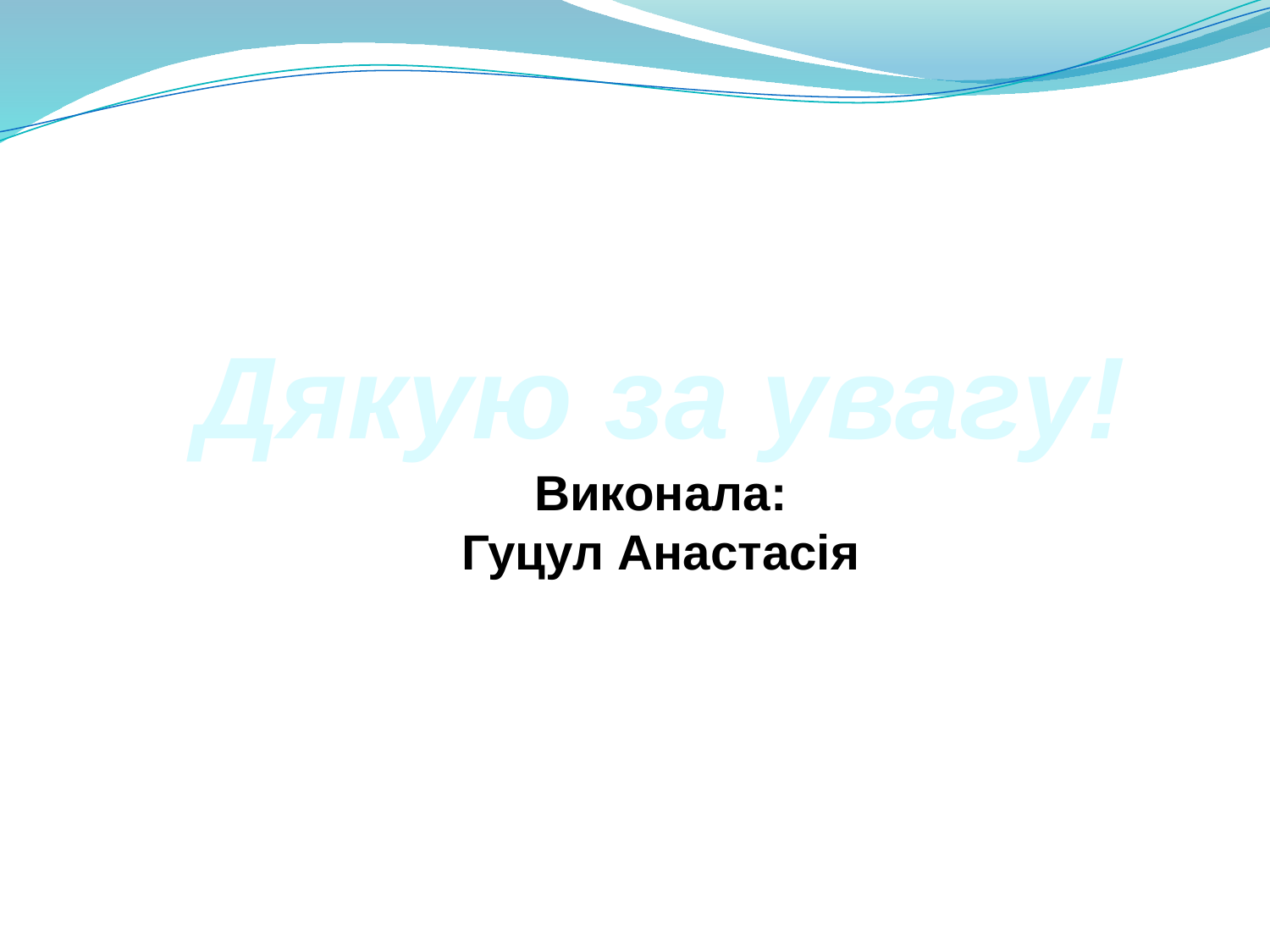

# Дякую за увагу! Виконала: Гуцул Анастасія